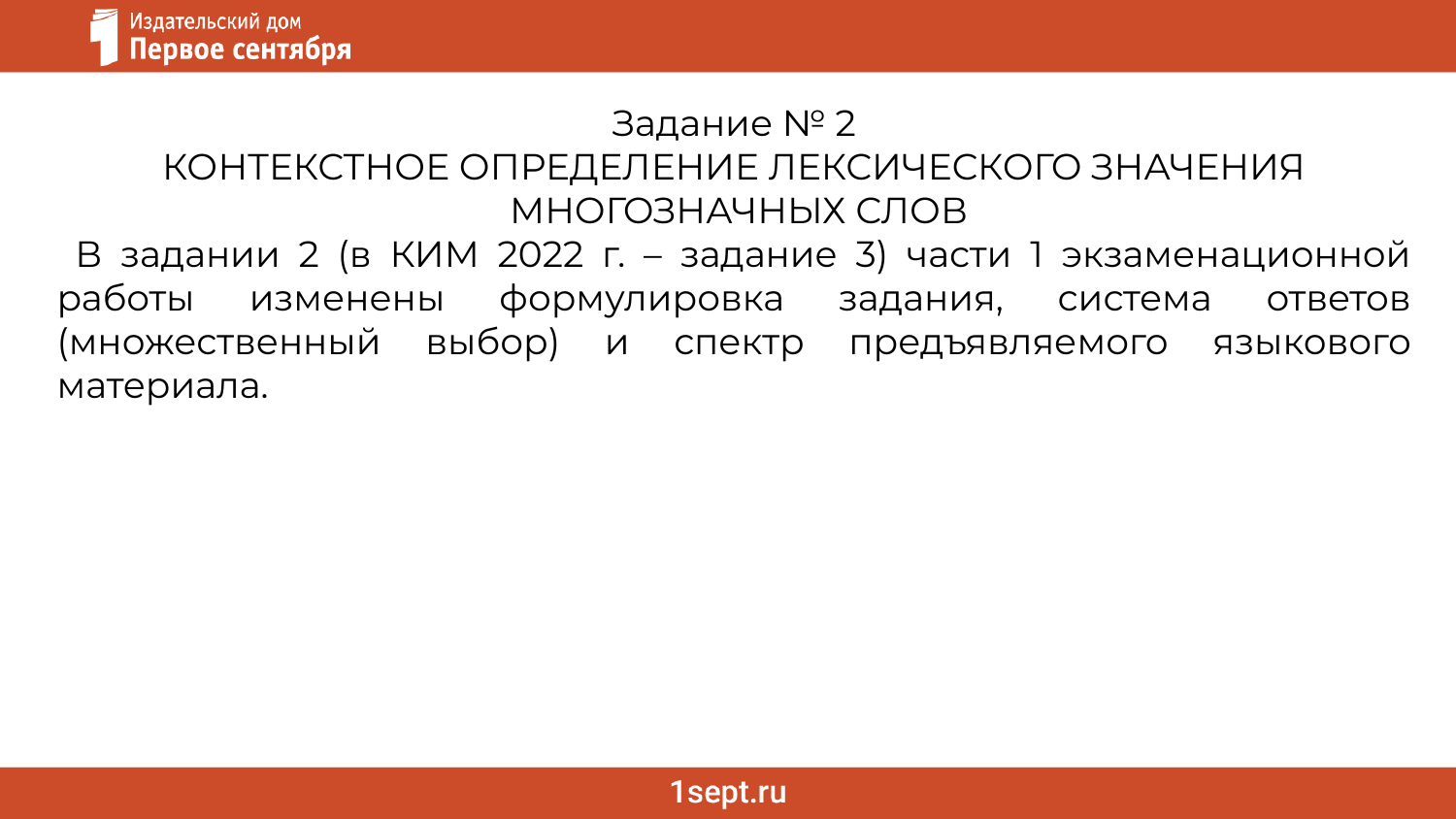

Задание № 2
КОНТЕКСТНОЕ ОПРЕДЕЛЕНИЕ ЛЕКСИЧЕСКОГО ЗНАЧЕНИЯ
 МНОГОЗНАЧНЫХ СЛОВ
 В задании 2 (в КИМ 2022 г. – задание 3) части 1 экзаменационной работы изменены формулировка задания, система ответов (множественный выбор) и спектр предъявляемого языкового материала.